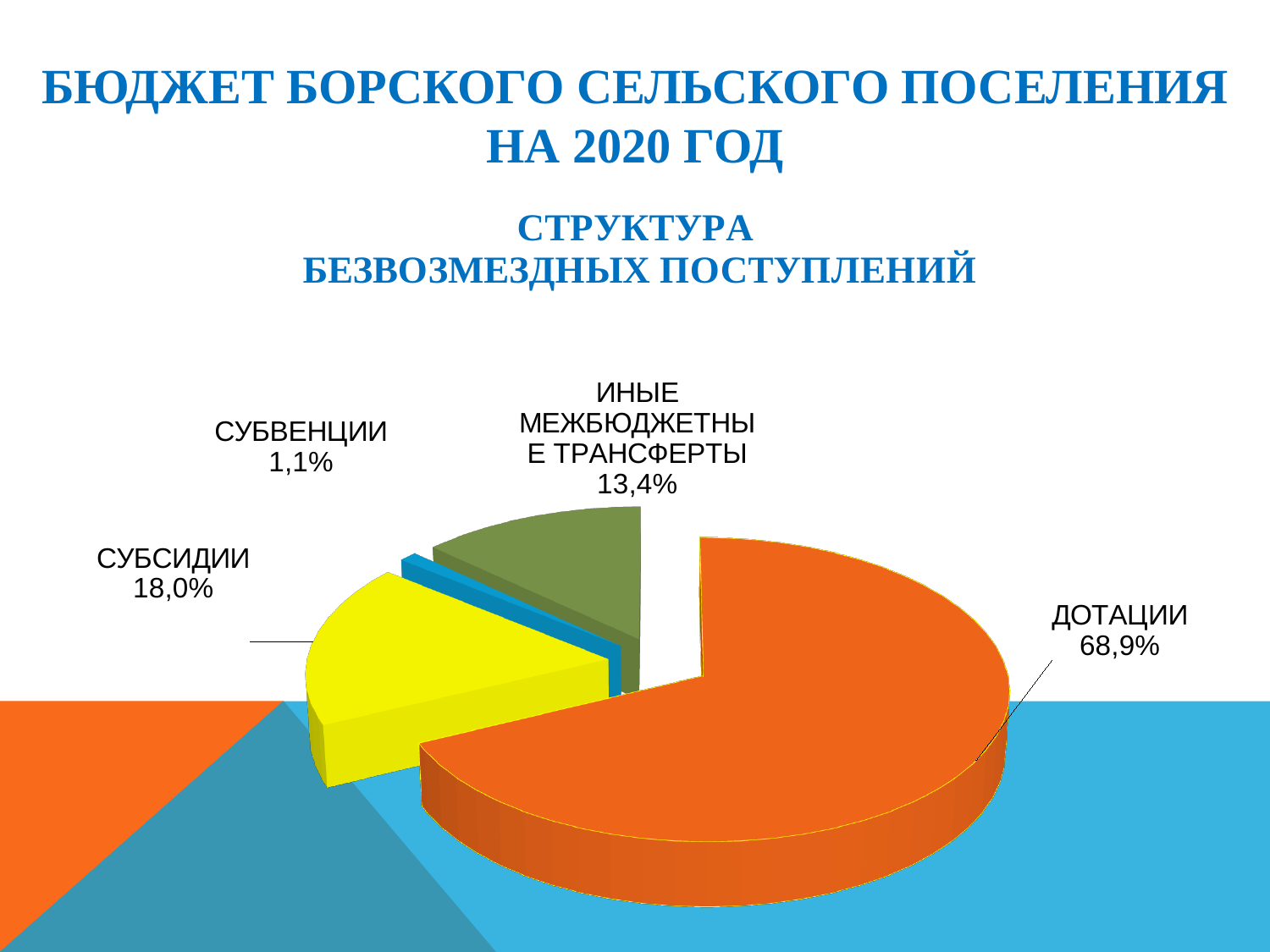

# БЮДЖЕТ БОРСКОГО СЕЛЬСКОГО ПОСЕЛЕНИЯ НА 2020 ГОД

[unsupported chart]